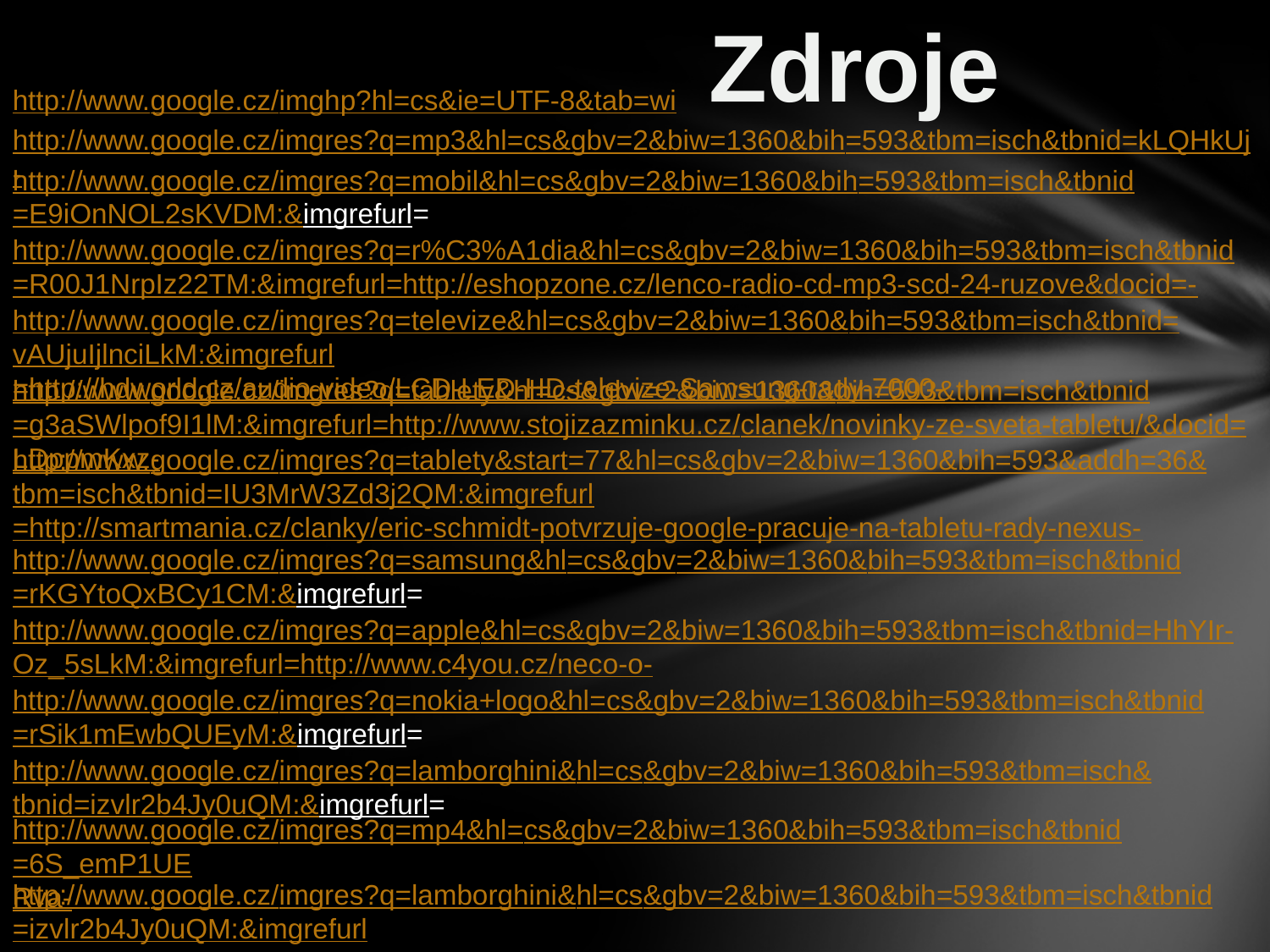

Zdroje
http://www.google.cz/imghp?hl=cs&ie=UTF-8&tab=wi

http://www.google.cz/imgres?q=mp3&hl=cs&gbv=2&biw=1360&bih=593&tbm=isch&tbnid=kLQHkUj-

http://www.google.cz/imgres?q=mobil&hl=cs&gbv=2&biw=1360&bih=593&tbm=isch&tbnid=E9iOnNOL2sKVDM:&imgrefurl=

http://www.google.cz/imgres?q=r%C3%A1dia&hl=cs&gbv=2&biw=1360&bih=593&tbm=isch&tbnid=R00J1NrpIz22TM:&imgrefurl=http://eshopzone.cz/lenco-radio-cd-mp3-scd-24-ruzove&docid=-
http://www.google.cz/imgres?q=televize&hl=cs&gbv=2&biw=1360&bih=593&tbm=isch&tbnid=vAUjuIjlnciLkM:&imgrefurl=http://hdworld.cz/audio-video/LCD-LED-HD-televize-Samsung-rady-7000-

http://www.google.cz/imgres?q=tablety&hl=cs&gbv=2&biw=1360&bih=593&tbm=isch&tbnid=g3aSWlpof9I1lM:&imgrefurl=http://www.stojizazminku.cz/clanek/novinky-ze-sveta-tabletu/&docid=LDppmKxz-
http://www.google.cz/imgres?q=tablety&start=77&hl=cs&gbv=2&biw=1360&bih=593&addh=36&tbm=isch&tbnid=IU3MrW3Zd3j2QM:&imgrefurl=http://smartmania.cz/clanky/eric-schmidt-potvrzuje-google-pracuje-na-tabletu-rady-nexus-
http://www.google.cz/imgres?q=samsung&hl=cs&gbv=2&biw=1360&bih=593&tbm=isch&tbnid=rKGYtoQxBCy1CM:&imgrefurl=
http://www.google.cz/imgres?q=apple&hl=cs&gbv=2&biw=1360&bih=593&tbm=isch&tbnid=HhYIr-Oz_5sLkM:&imgrefurl=http://www.c4you.cz/neco-o-
http://www.google.cz/imgres?q=nokia+logo&hl=cs&gbv=2&biw=1360&bih=593&tbm=isch&tbnid=rSik1mEwbQUEyM:&imgrefurl=
http://www.google.cz/imgres?q=lamborghini&hl=cs&gbv=2&biw=1360&bih=593&tbm=isch&tbnid=izvlr2b4Jy0uQM:&imgrefurl=
http://www.google.cz/imgres?q=mp4&hl=cs&gbv=2&biw=1360&bih=593&tbm=isch&tbnid=6S_emP1UE
Rva-

http://www.google.cz/imgres?q=lamborghini&hl=cs&gbv=2&biw=1360&bih=593&tbm=isch&tbnid=izvlr2b4Jy0uQM:&imgrefurl